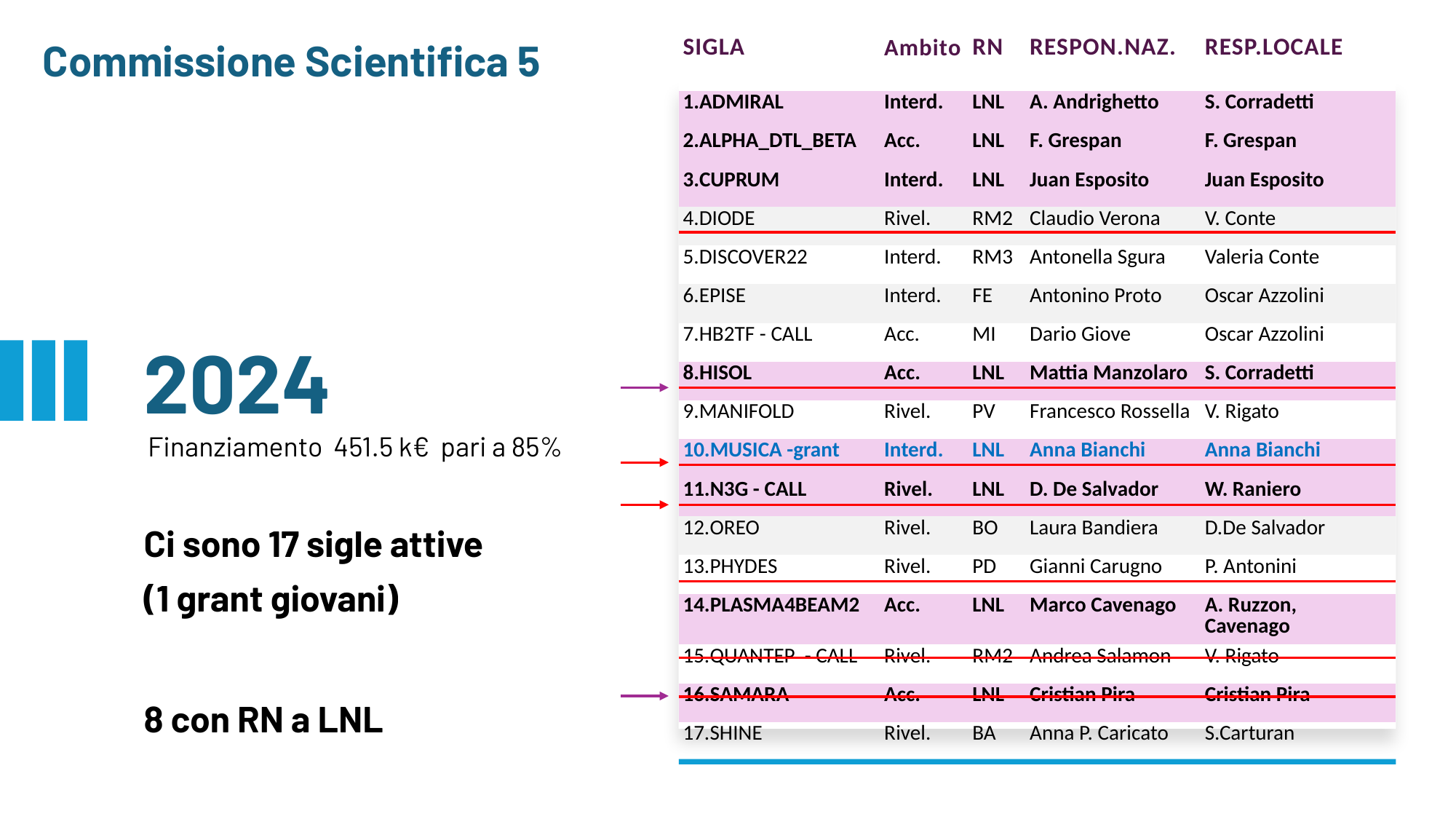

Commissione Scientifica 5
| SIGLA | Ambito | RN | Respon.naz. | Resp.locale |
| --- | --- | --- | --- | --- |
| ADMIRAL | Interd. | LNL | A. Andrighetto | S. Corradetti |
| ALPHA\_DTL\_BETA | Acc. | LNL | F. Grespan | F. Grespan |
| CUPRUM | Interd. | LNL | Juan Esposito | Juan Esposito |
| DIODE | Rivel. | RM2 | Claudio Verona | V. Conte |
| DISCOVER22 | Interd. | RM3 | Antonella Sgura | Valeria Conte |
| EPISE | Interd. | FE | Antonino Proto | Oscar Azzolini |
| HB2TF - CALL | Acc. | MI | Dario Giove | Oscar Azzolini |
| HISOL | Acc. | LNL | Mattia Manzolaro | S. Corradetti |
| MANIFOLD | Rivel. | PV | Francesco Rossella | V. Rigato |
| MUSICA -grant | Interd. | LNL | Anna Bianchi | Anna Bianchi |
| N3G - CALL | Rivel. | LNL | D. De Salvador | W. Raniero |
| OREO | Rivel. | BO | Laura Bandiera | D.De Salvador |
| PHYDES | Rivel. | PD | Gianni Carugno | P. Antonini |
| PLASMA4BEAM2 | Acc. | LNL | Marco Cavenago | A. Ruzzon, Cavenago |
| QUANTEP  - CALL | Rivel. | RM2 | Andrea Salamon | V. Rigato |
| SAMARA | Acc. | LNL | Cristian Pira | Cristian Pira |
| SHINE | Rivel. | BA | Anna P. Caricato | S.Carturan |

2024

Ci sono 17 sigle attive
(1 grant giovani)
Finanziamento  451.5 k€  pari a 85%
8 con RN a LNL